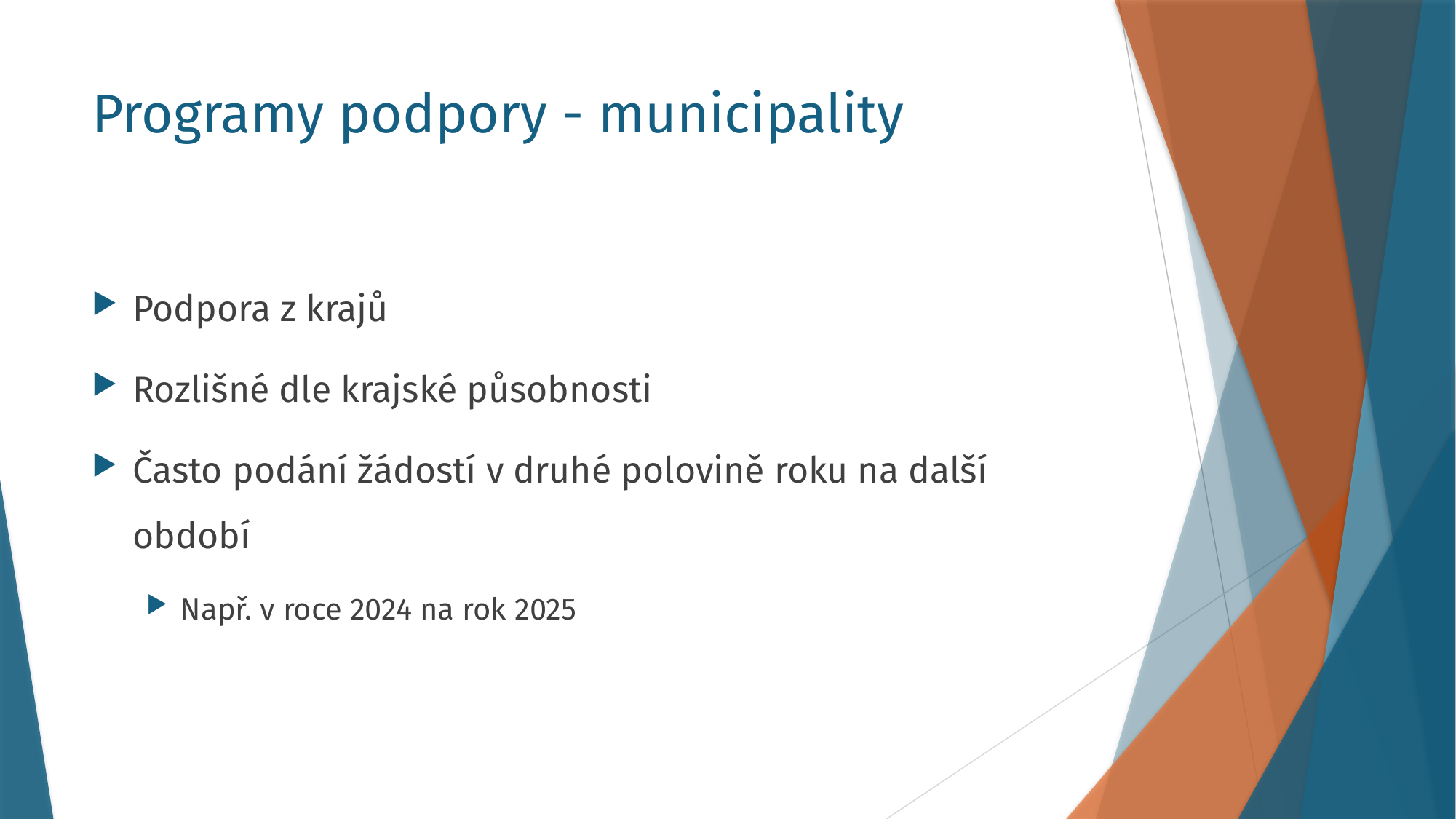

# Programy podpory - municipality
Podpora z krajů
Rozlišné dle krajské působnosti
Často podání žádostí v druhé polovině roku na další období
Např. v roce 2024 na rok 2025